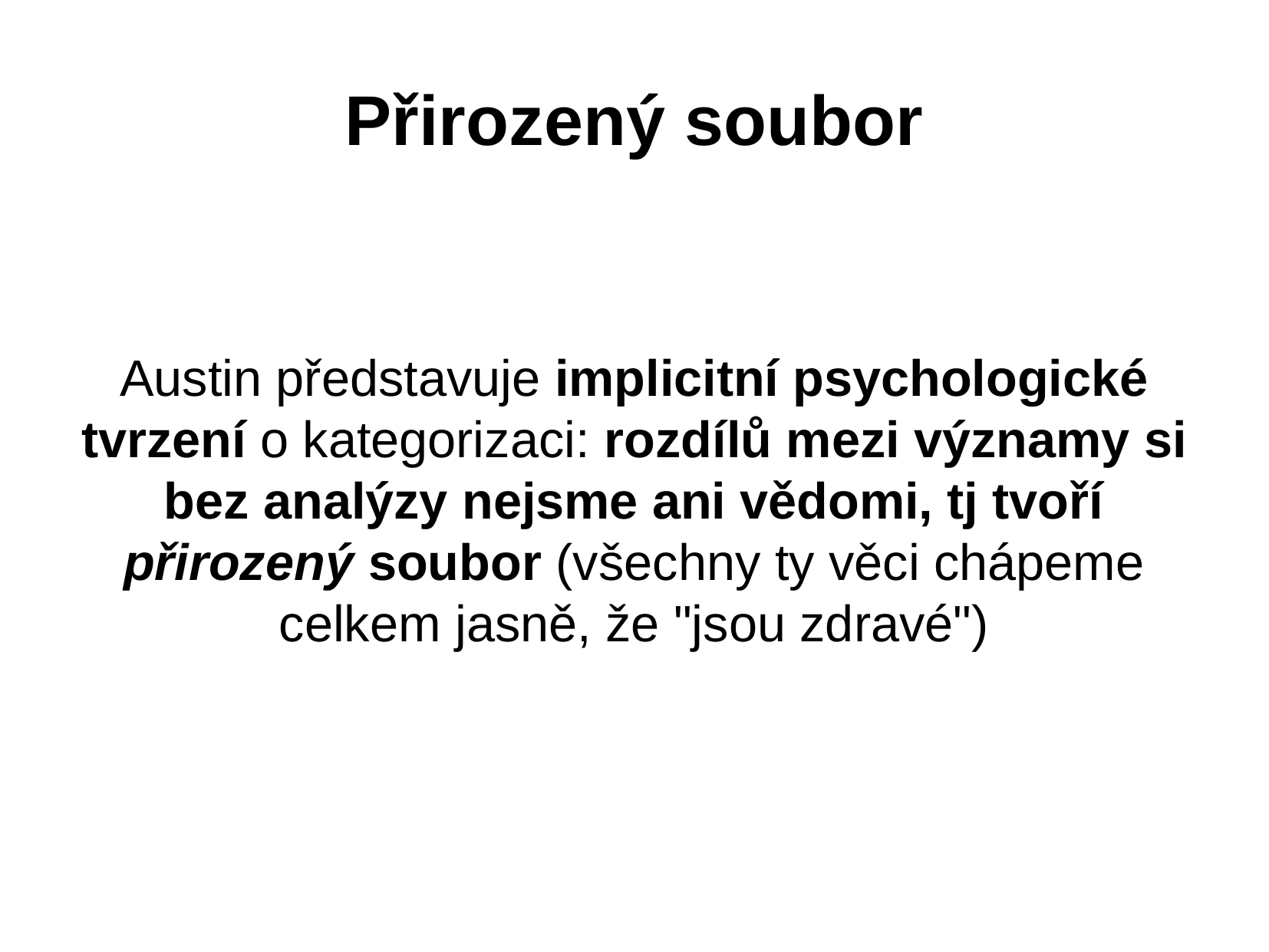

Přirozený soubor
Austin představuje implicitní psychologické tvrzení o kategorizaci: rozdílů mezi významy si bez analýzy nejsme ani vědomi, tj tvoří přirozený soubor (všechny ty věci chápeme celkem jasně, že "jsou zdravé")